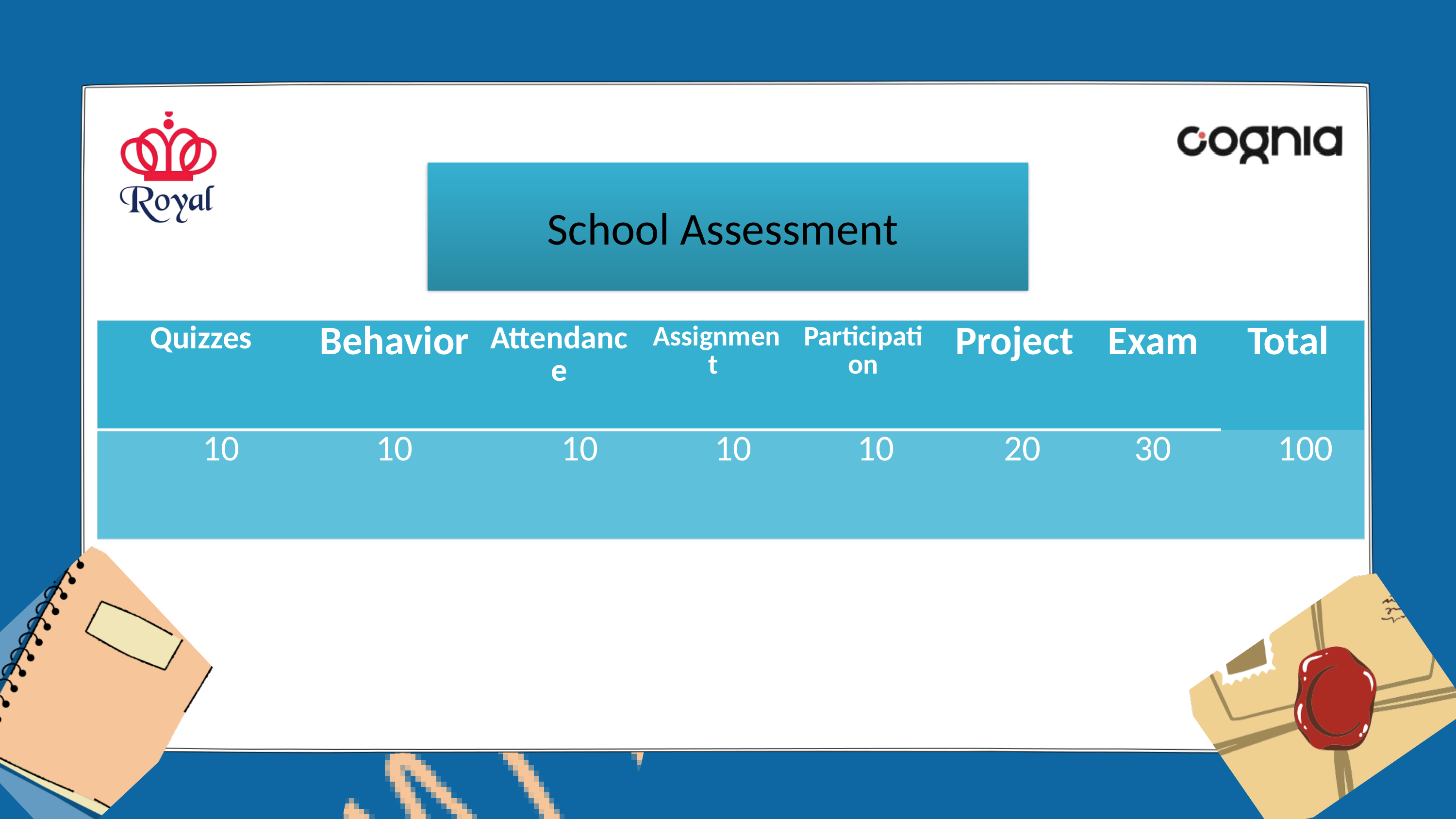

School Assessment
| Quizzes | Behavior | Attendance | Assignment | Participation | Project | Exam | Total |
| --- | --- | --- | --- | --- | --- | --- | --- |
| 10 | 10 | 10 | 10 | 10 | 20 | 30 | 100 |